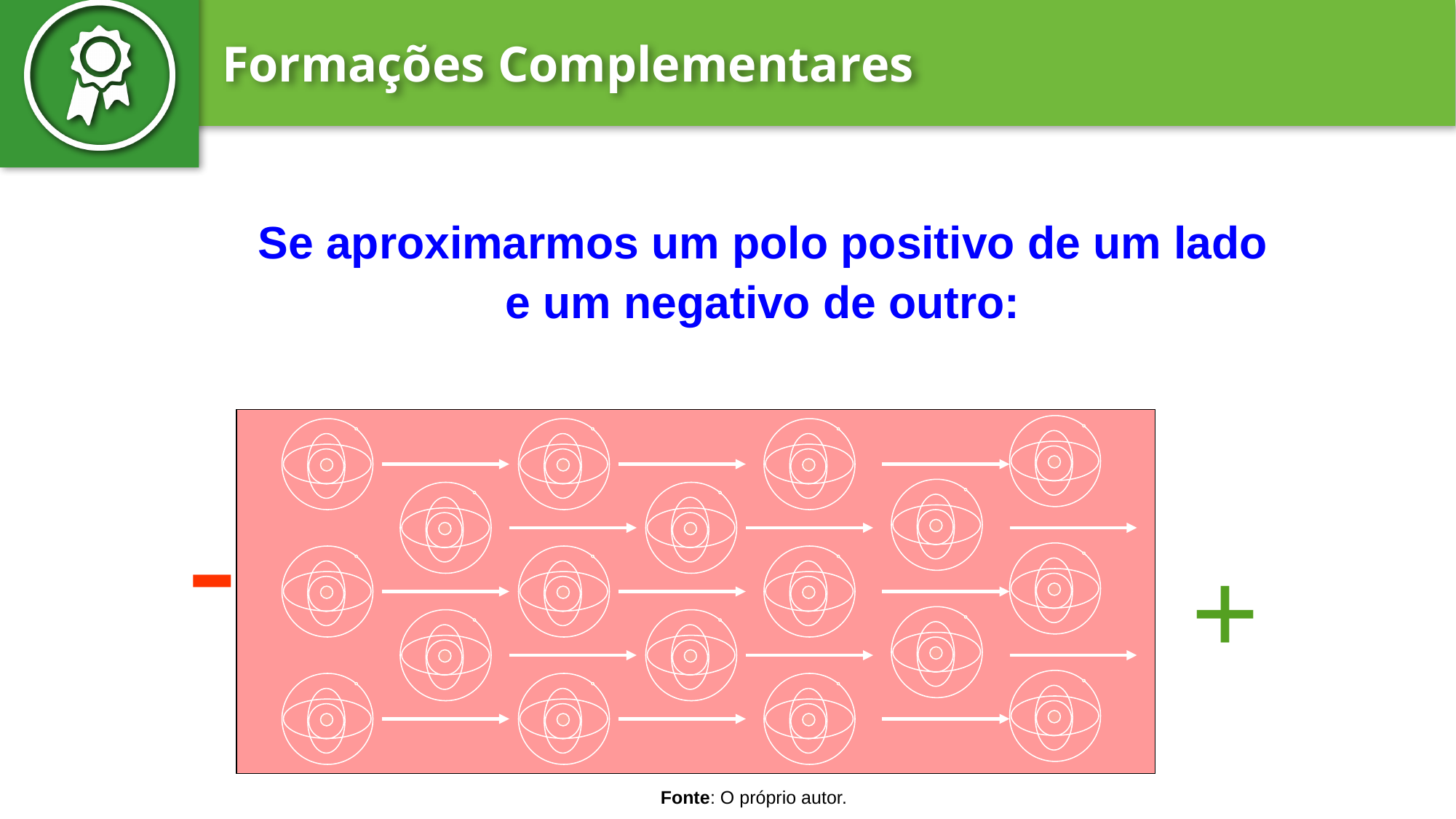

Se aproximarmos um polo positivo de um lado e um negativo de outro:

-
+

Fonte: O próprio autor.